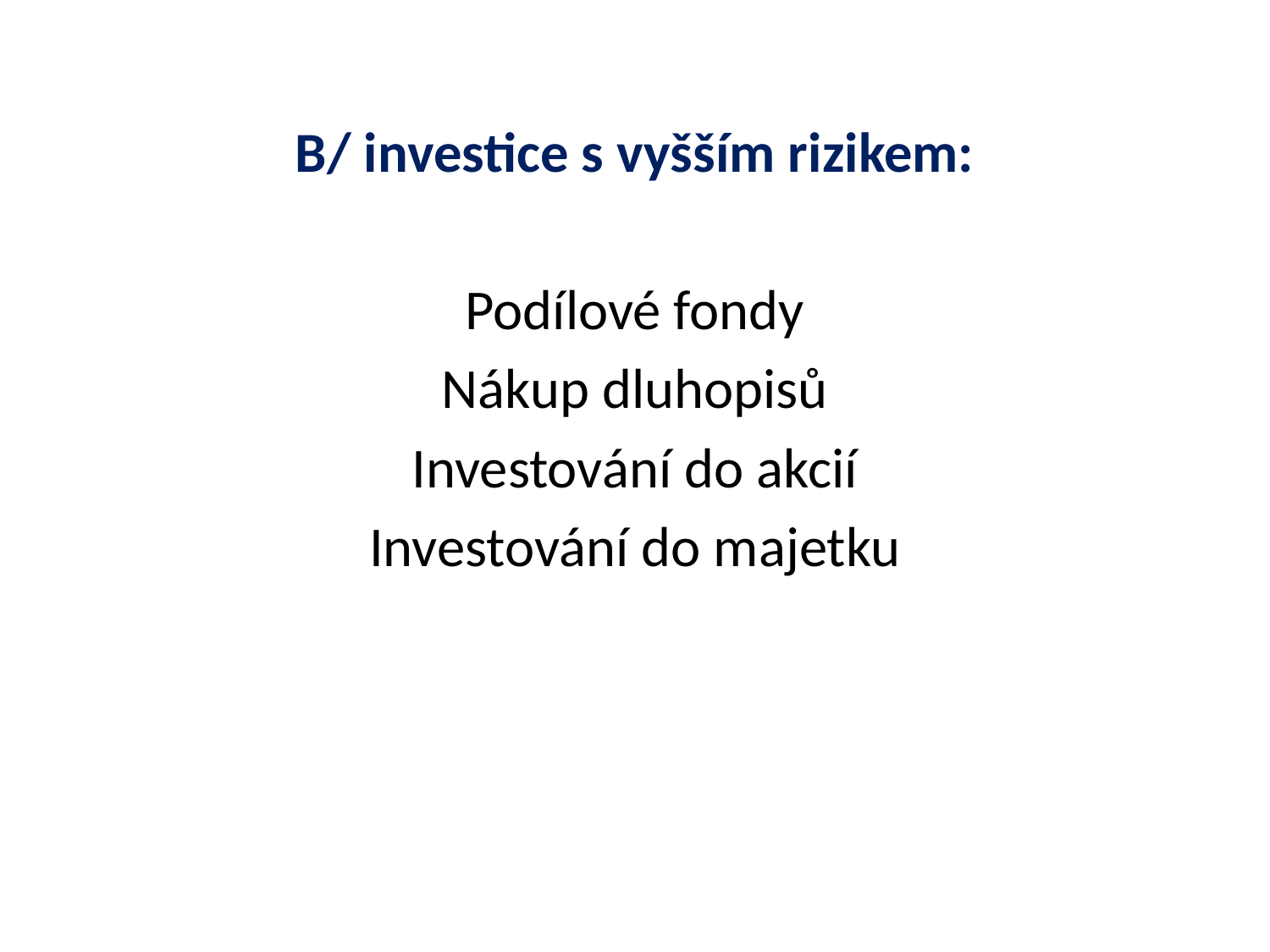

B/ investice s vyšším rizikem:

Podílové fondy
Nákup dluhopisů
Investování do akcií
Investování do majetku